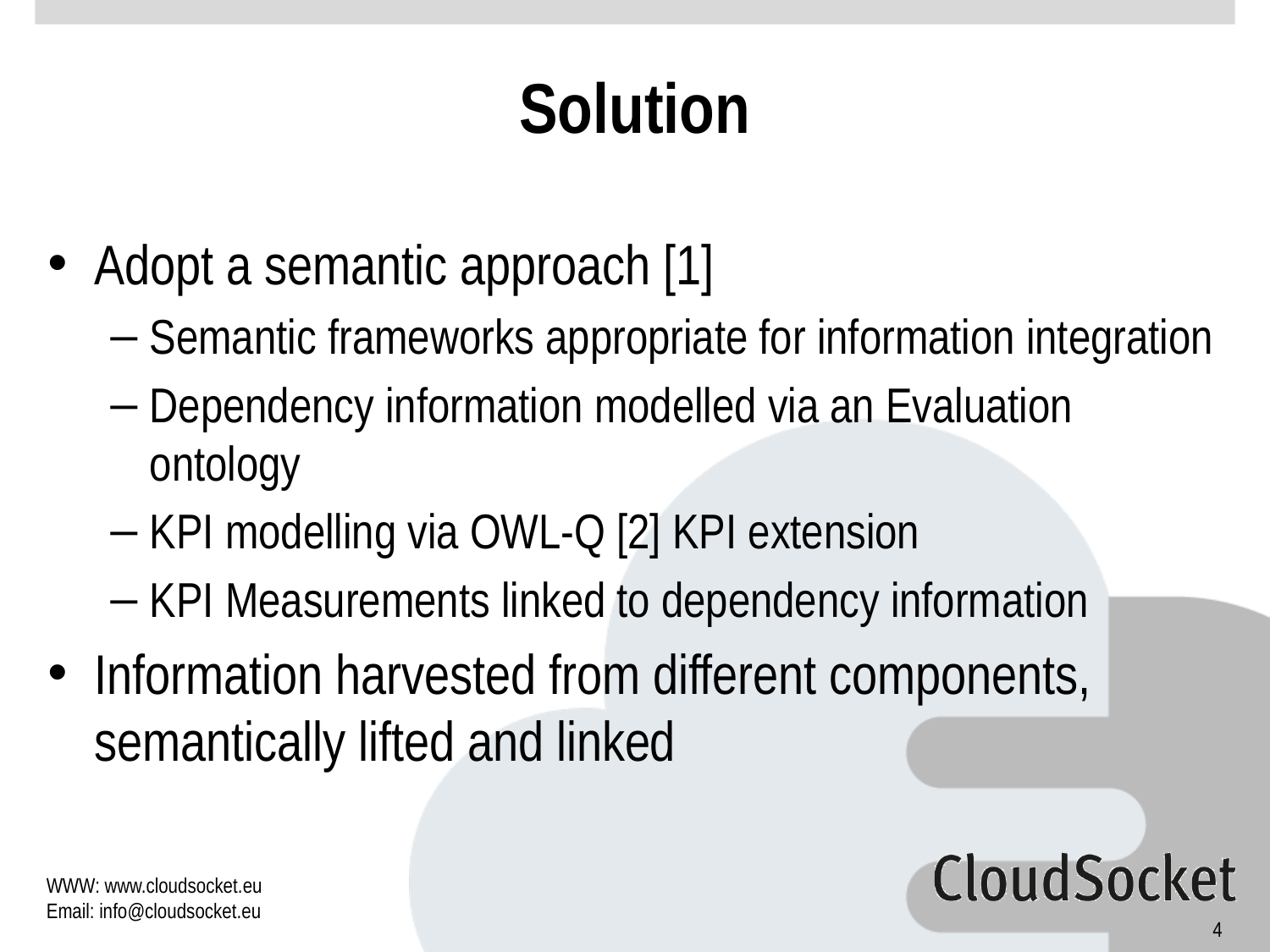

# Solution
Adopt a semantic approach [1]
Semantic frameworks appropriate for information integration
Dependency information modelled via an Evaluation ontology
KPI modelling via OWL-Q [2] KPI extension
KPI Measurements linked to dependency information
Information harvested from different components, semantically lifted and linked

4